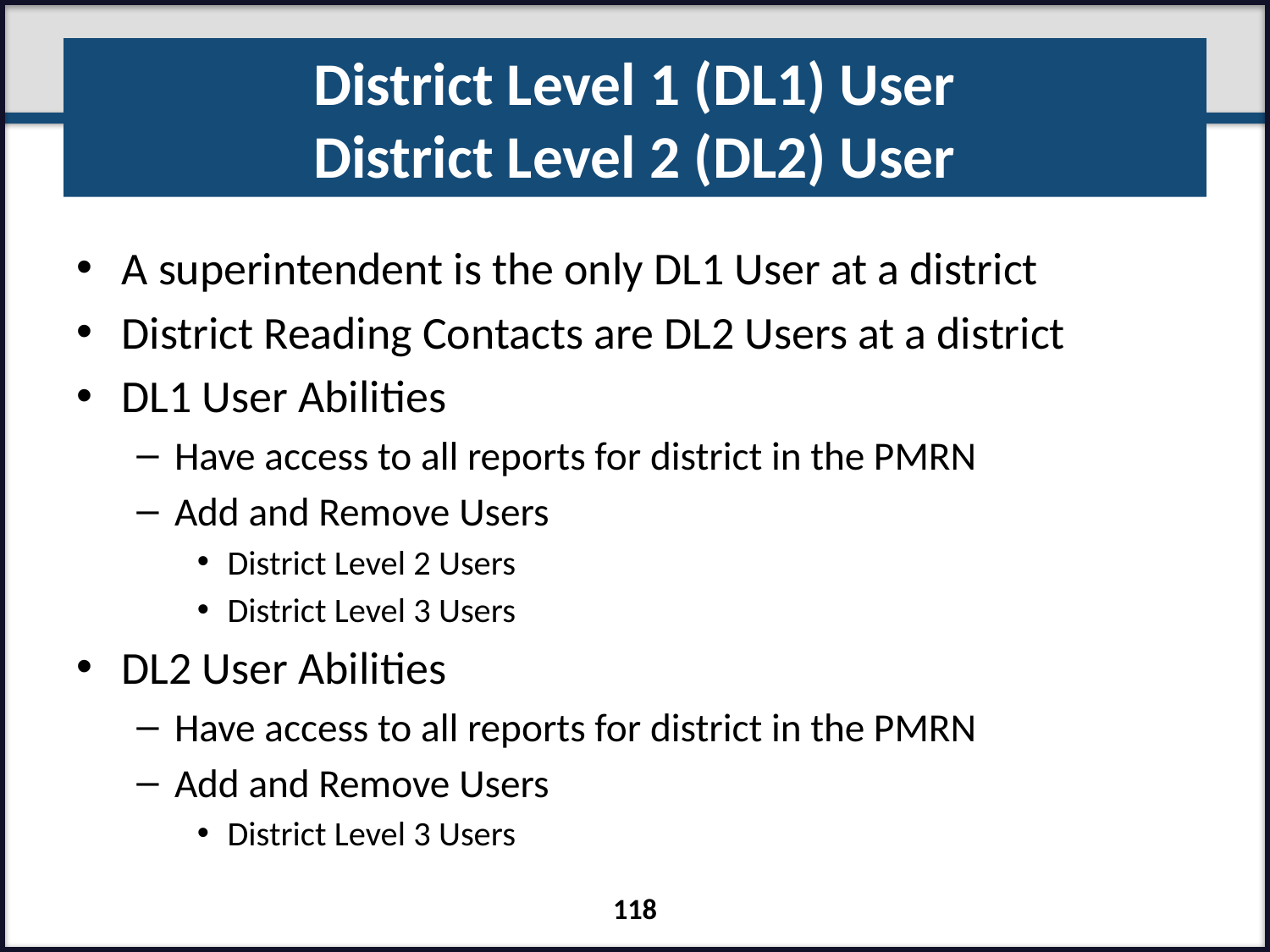

# District Level 1 (DL1) User District Level 2 (DL2) User
A superintendent is the only DL1 User at a district
District Reading Contacts are DL2 Users at a district
DL1 User Abilities
Have access to all reports for district in the PMRN
Add and Remove Users
District Level 2 Users
District Level 3 Users
DL2 User Abilities
Have access to all reports for district in the PMRN
Add and Remove Users
District Level 3 Users

118